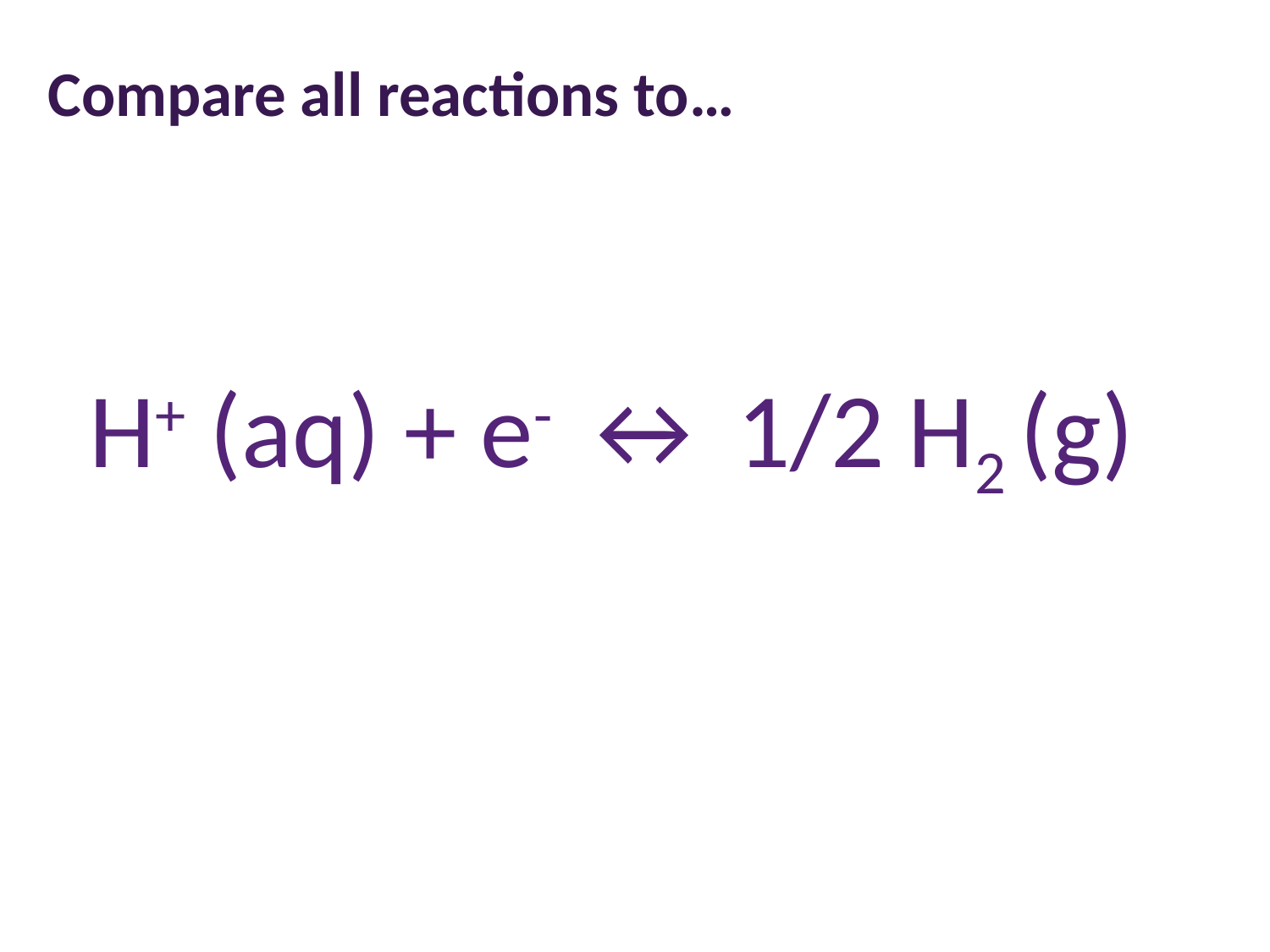

# Compare all reactions to…

H+ (aq) + e- ↔ 1/2 H2 (g)